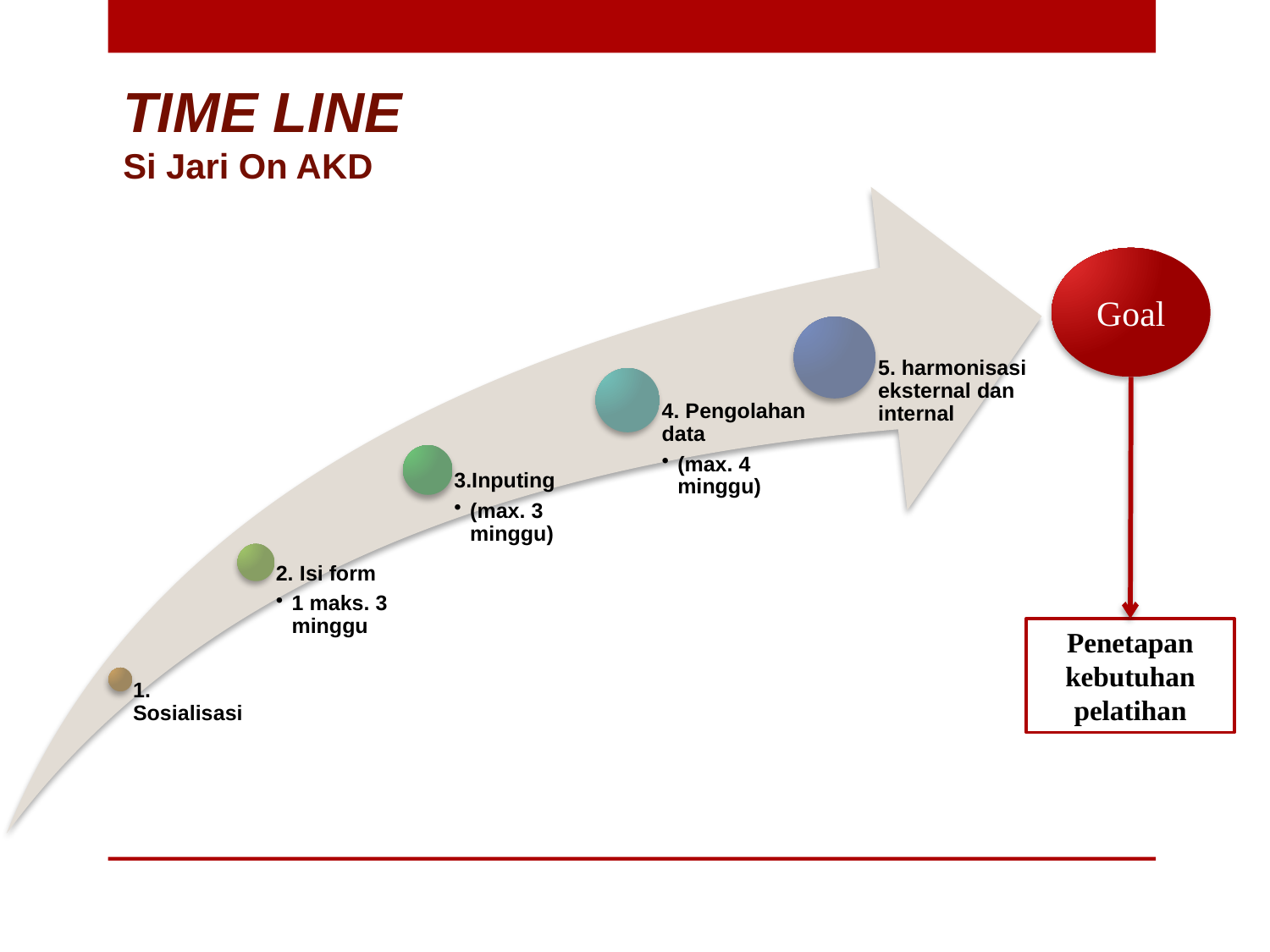

TIME LINE
Si Jari On AKD
1. Sosialisasi
2. Isi form
1 maks. 3 minggu
3.Inputing
(max. 3 minggu)
4. Pengolahan data
(max. 4 minggu)
5. harmonisasi eksternal dan internal
Goal
Penetapan kebutuhan pelatihan